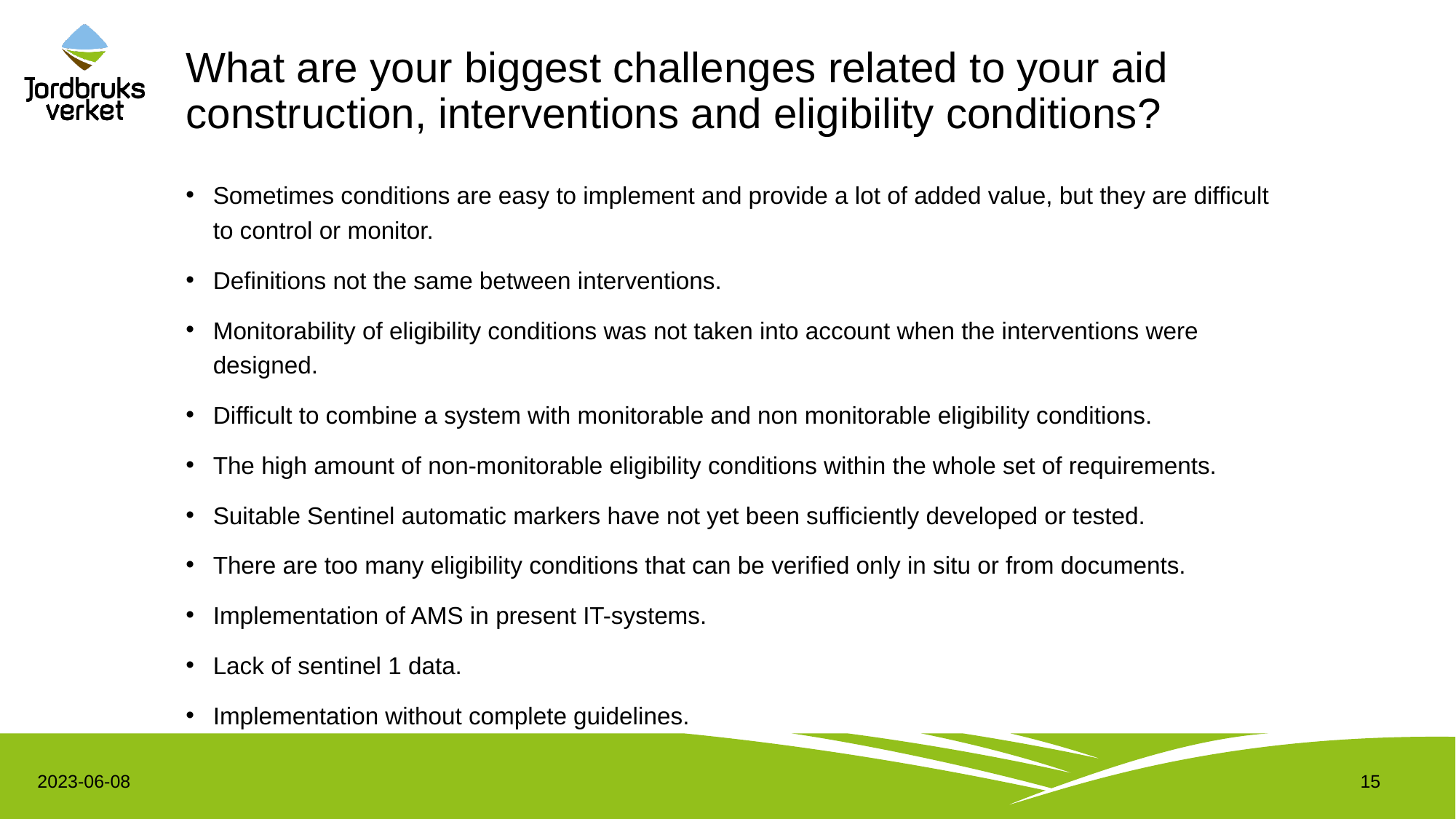

# What are your biggest challenges related to your aid construction, interventions and eligibility conditions?
Sometimes conditions are easy to implement and provide a lot of added value, but they are difficult to control or monitor.
Definitions not the same between interventions.
Monitorability of eligibility conditions was not taken into account when the interventions were designed.
Difficult to combine a system with monitorable and non monitorable eligibility conditions.
The high amount of non-monitorable eligibility conditions within the whole set of requirements.
Suitable Sentinel automatic markers have not yet been sufficiently developed or tested.
There are too many eligibility conditions that can be verified only in situ or from documents.
Implementation of AMS in present IT-systems.
Lack of sentinel 1 data.
Implementation without complete guidelines.
2023-06-08
15